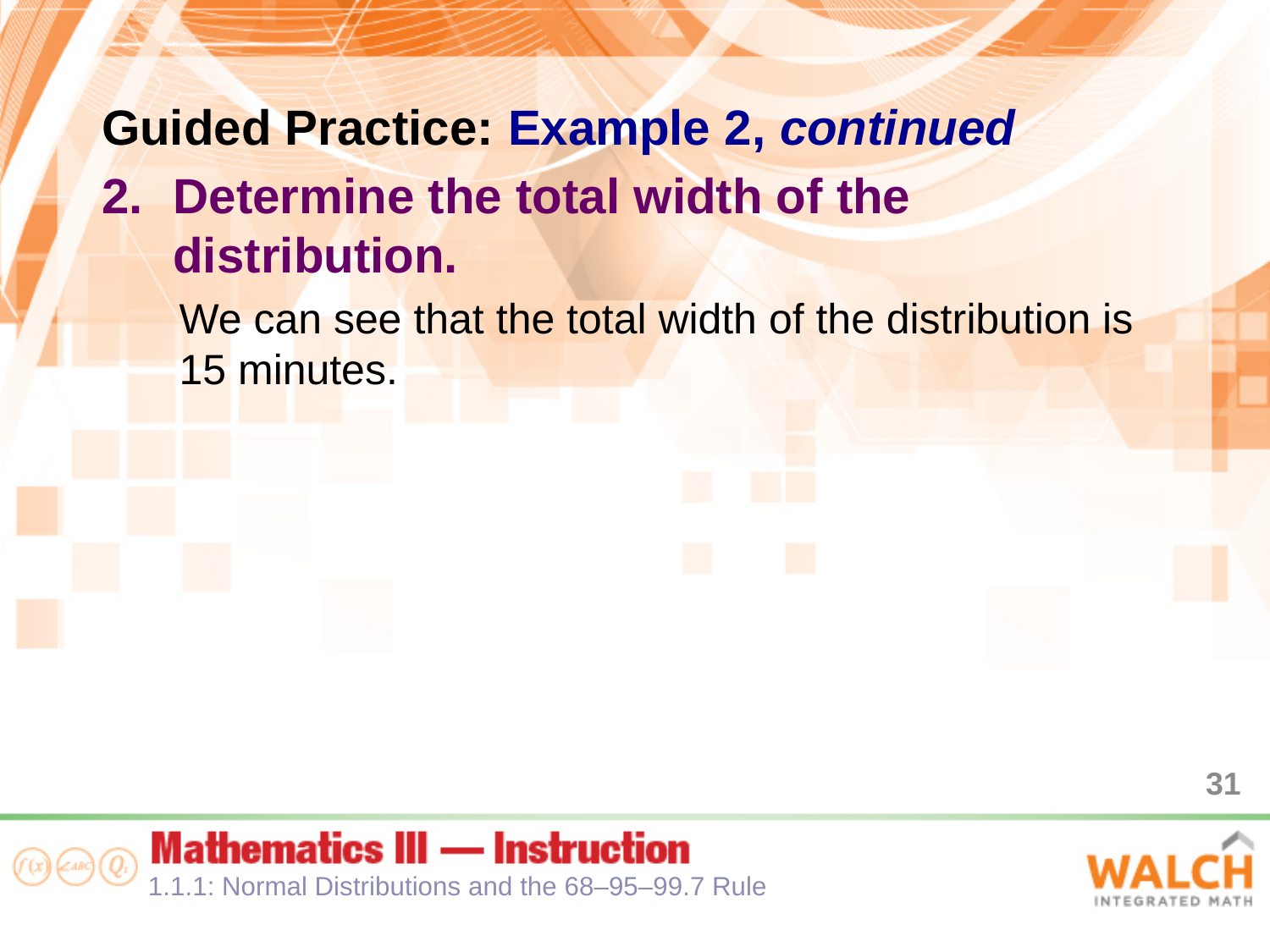

Guided Practice: Example 2, continued
Determine the total width of the distribution.
We can see that the total width of the distribution is
15 minutes.
31
1.1.1: Normal Distributions and the 68–95–99.7 Rule